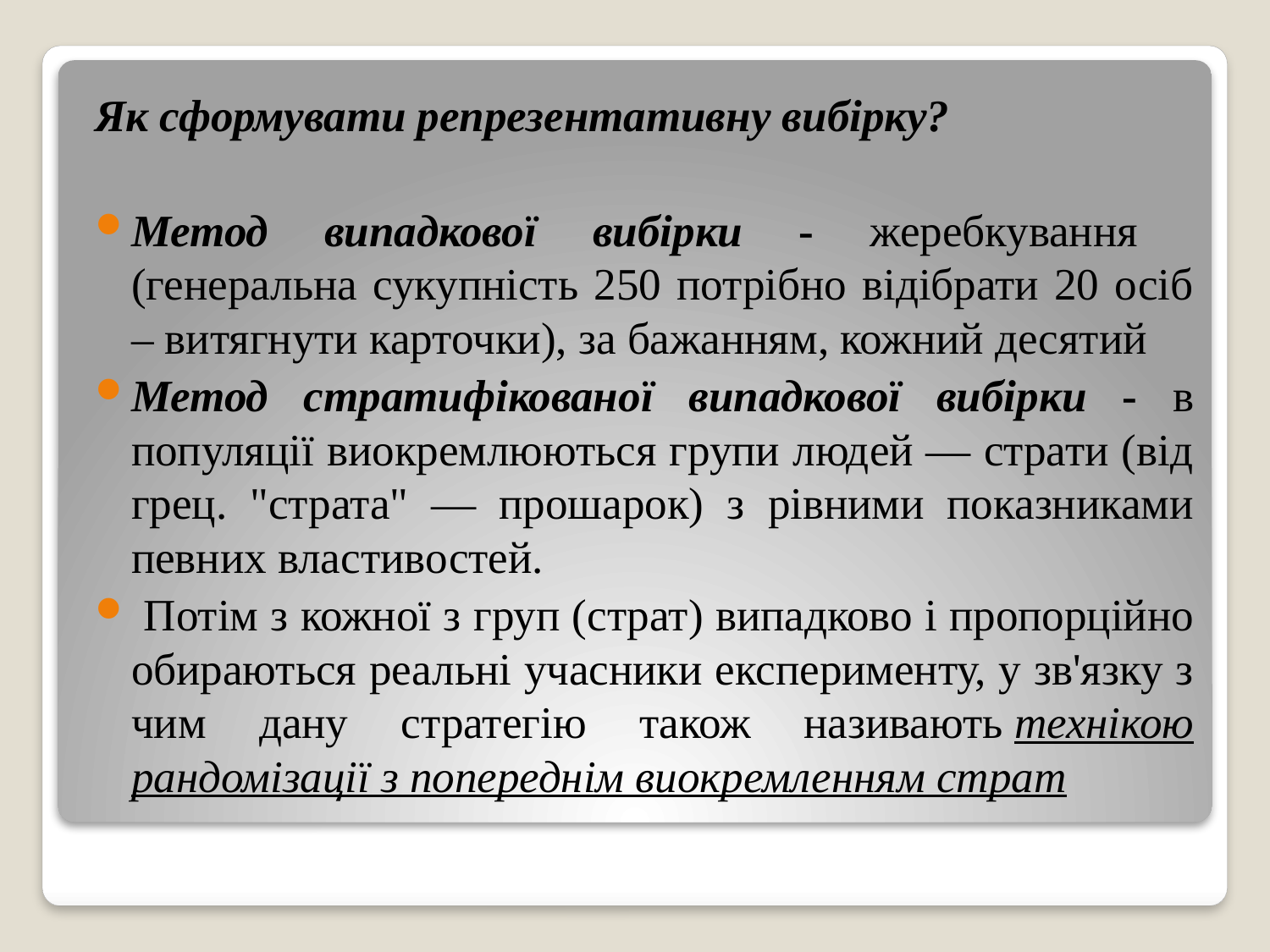

Як сформувати репрезентативну вибірку?

Метод випадкової вибірки - жеребкування  (генеральна сукупність 250 потрібно відібрати 20 осіб – витягнути карточки), за бажанням, кожний десятий
Метод стратифікованої випадкової вибірки - в популяції виокремлюються групи людей — страти (від грец. "страта" — прошарок) з рівними показниками певних властивостей.
 Потім з кожної з груп (страт) випадково і пропорційно обираються реальні учасники експерименту, у зв'язку з чим дану стратегію також називають технікою рандомізації з попереднім виокремленням страт